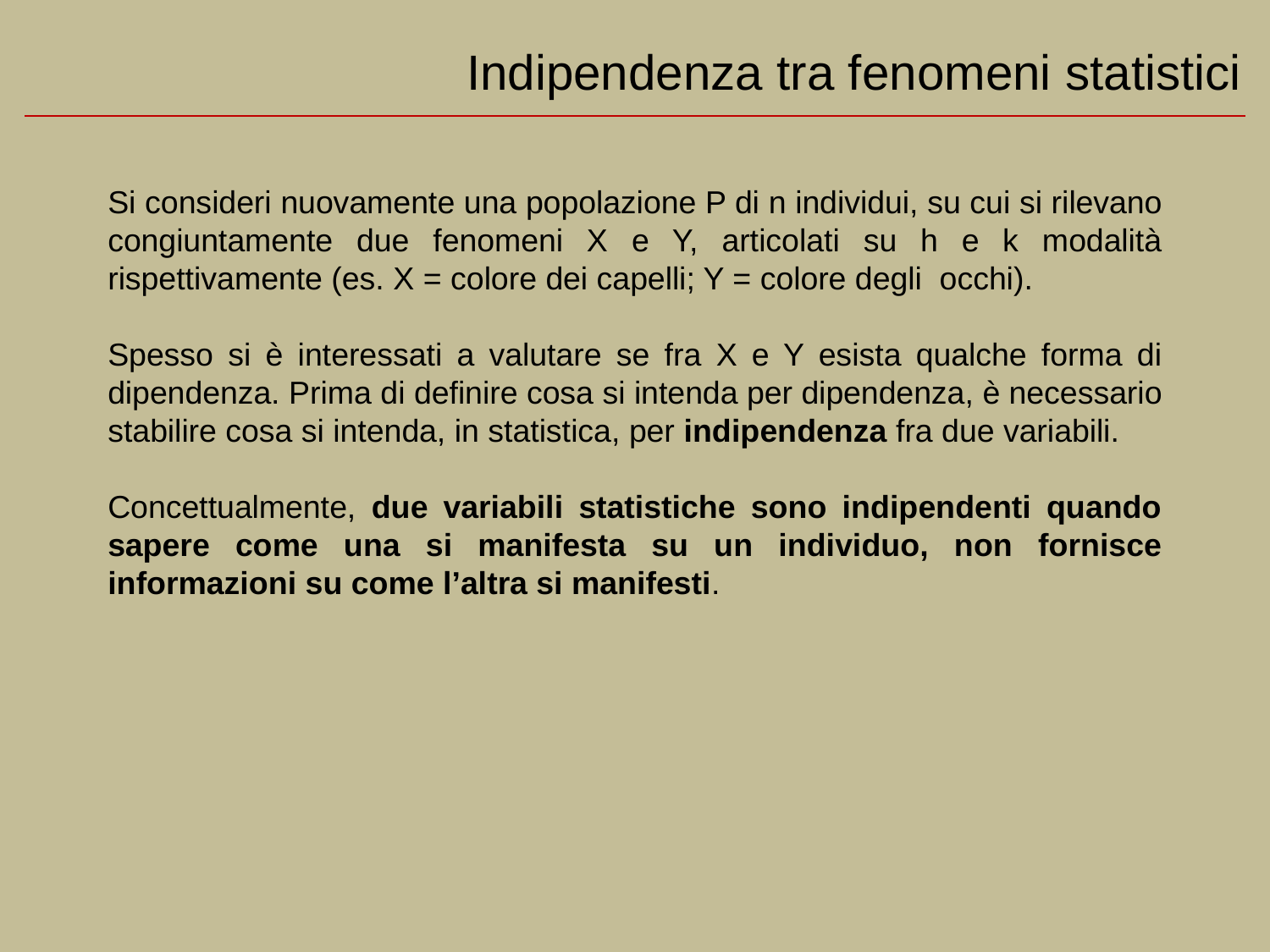

Indipendenza tra fenomeni statistici
Si consideri nuovamente una popolazione P di n individui, su cui si rilevano congiuntamente due fenomeni X e Y, articolati su h e k modalità rispettivamente (es. X = colore dei capelli; Y = colore degli  occhi).

Spesso si è interessati a valutare se fra X e Y esista qualche forma di dipendenza. Prima di definire cosa si intenda per dipendenza, è necessario stabilire cosa si intenda, in statistica, per indipendenza fra due variabili.

Concettualmente, due variabili statistiche sono indipendenti quando sapere come una si manifesta su un individuo, non fornisce informazioni su come l’altra si manifesti.